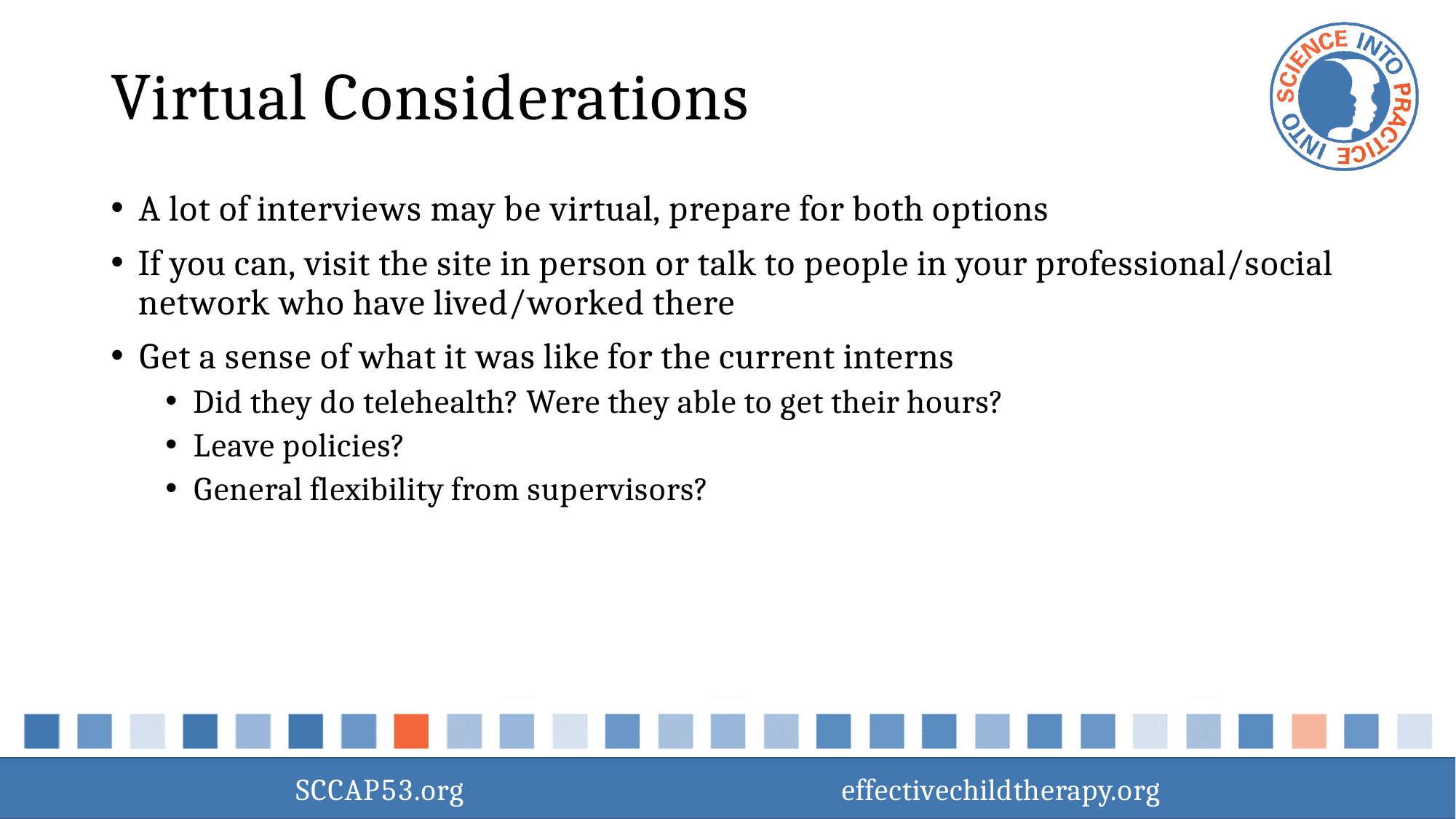

# Virtual Considerations
A lot of interviews may be virtual, prepare for both options
If you can, visit the site in person or talk to people in your professional/social network who have lived/worked there
Get a sense of what it was like for the current interns
Did they do telehealth? Were they able to get their hours?
Leave policies?
General flexibility from supervisors?